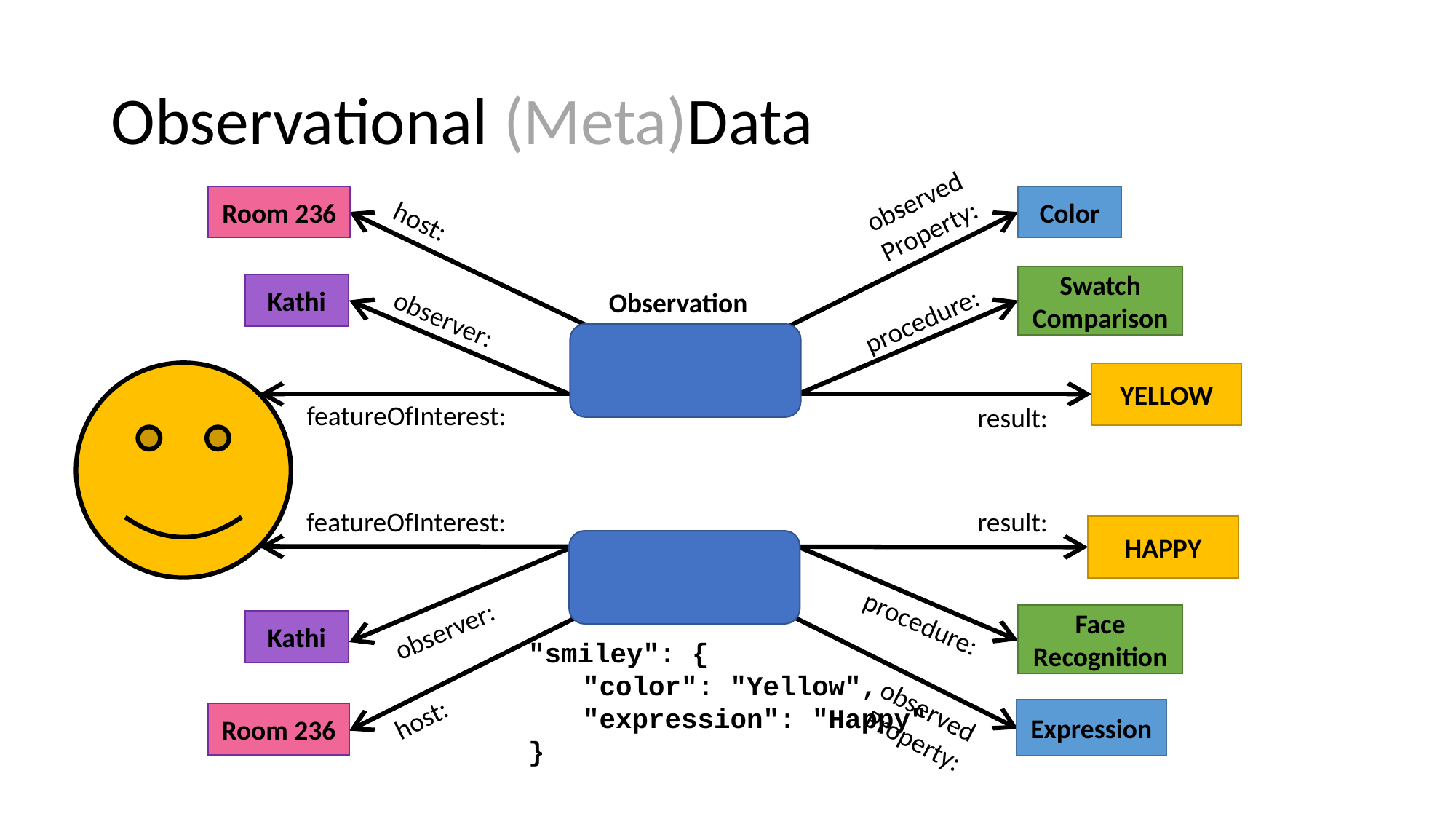

# Observational (Meta)Data
observed
Property:
Room 236
Color
host:
Swatch Comparison
Kathi
Observation
observer:
procedure:

color:

YELLOW
featureOfInterest:
result:
result:
featureOfInterest:
HAPPY

expression:
procedure:
Face Recognition
observer:
Kathi
"smiley": {
"color": "Yellow",
"expression": "Happy"
}
observed
Property:
host:
Expression
Room 236